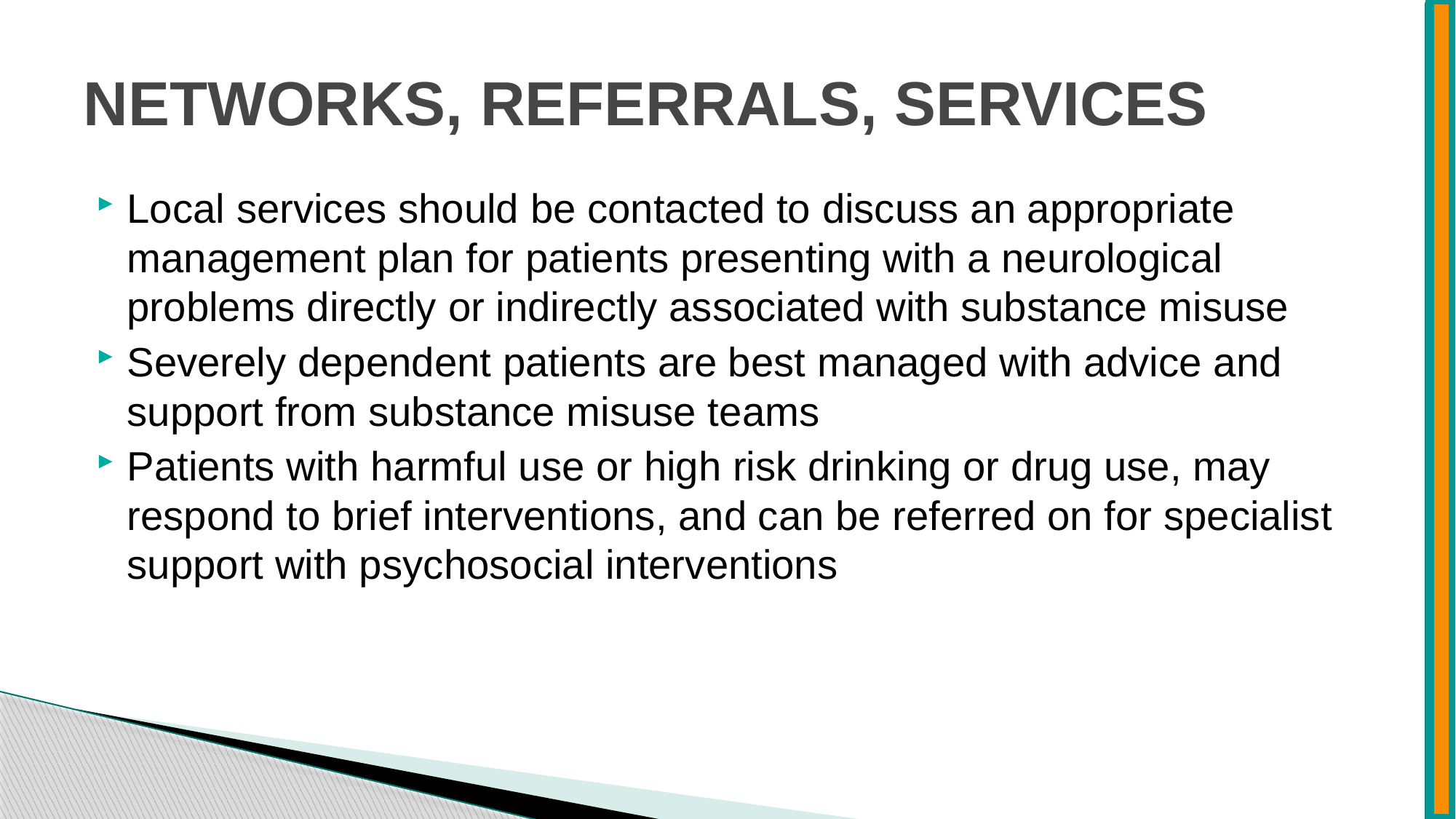

# NETWORKS, REFERRALS, SERVICES
Local services should be contacted to discuss an appropriate management plan for patients presenting with a neurological problems directly or indirectly associated with substance misuse
Severely dependent patients are best managed with advice and support from substance misuse teams
Patients with harmful use or high risk drinking or drug use, may respond to brief interventions, and can be referred on for specialist support with psychosocial interventions